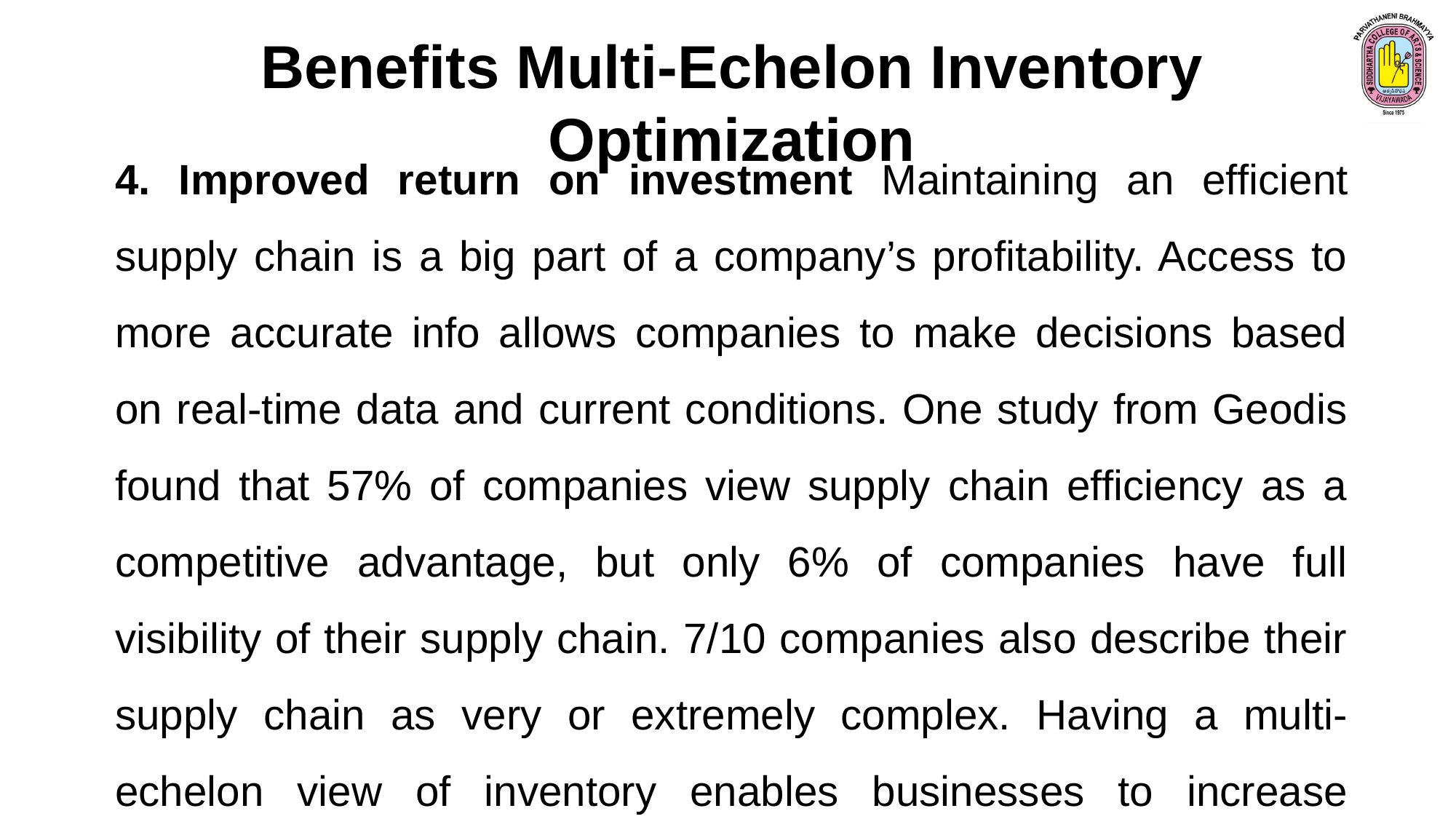

Benefits Multi-Echelon Inventory Optimization
4. Improved return on investment Maintaining an efficient supply chain is a big part of a company’s profitability. Access to more accurate info allows companies to make decisions based on real-time data and current conditions. One study from Geodis found that 57% of companies view supply chain efficiency as a competitive advantage, but only 6% of companies have full visibility of their supply chain. 7/10 companies also describe their supply chain as very or extremely complex. Having a multi-echelon view of inventory enables businesses to increase efficiency and profitability.